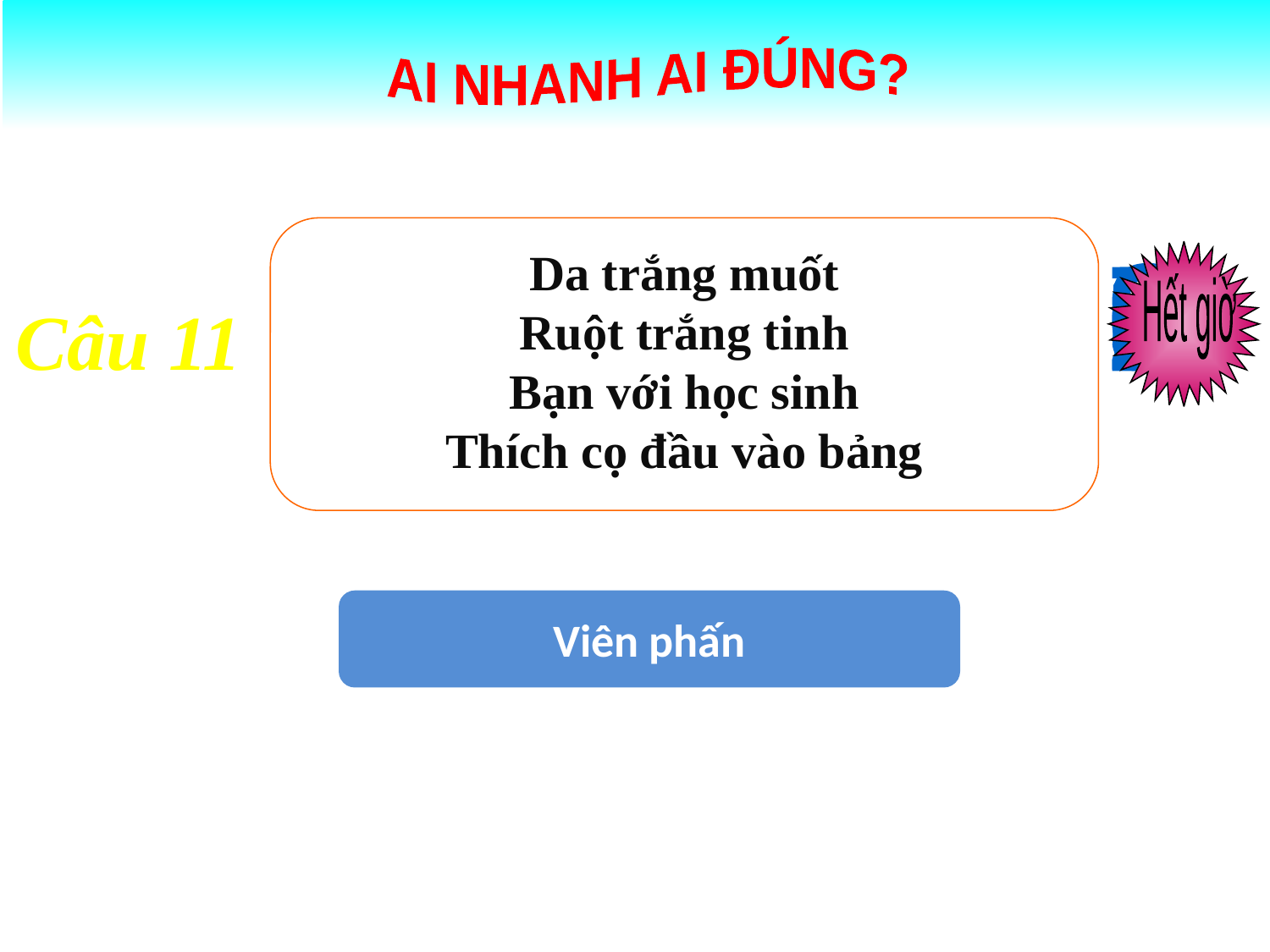

AI NHANH AI ĐÚNG?

Da trắng muốt
Ruột trắng tinh
Bạn với học sinh
Thích cọ đầu vào bảng

Hết giờ
2
8
0
1
3
6
7
9
10
5
4
Câu 11
Viên phấn